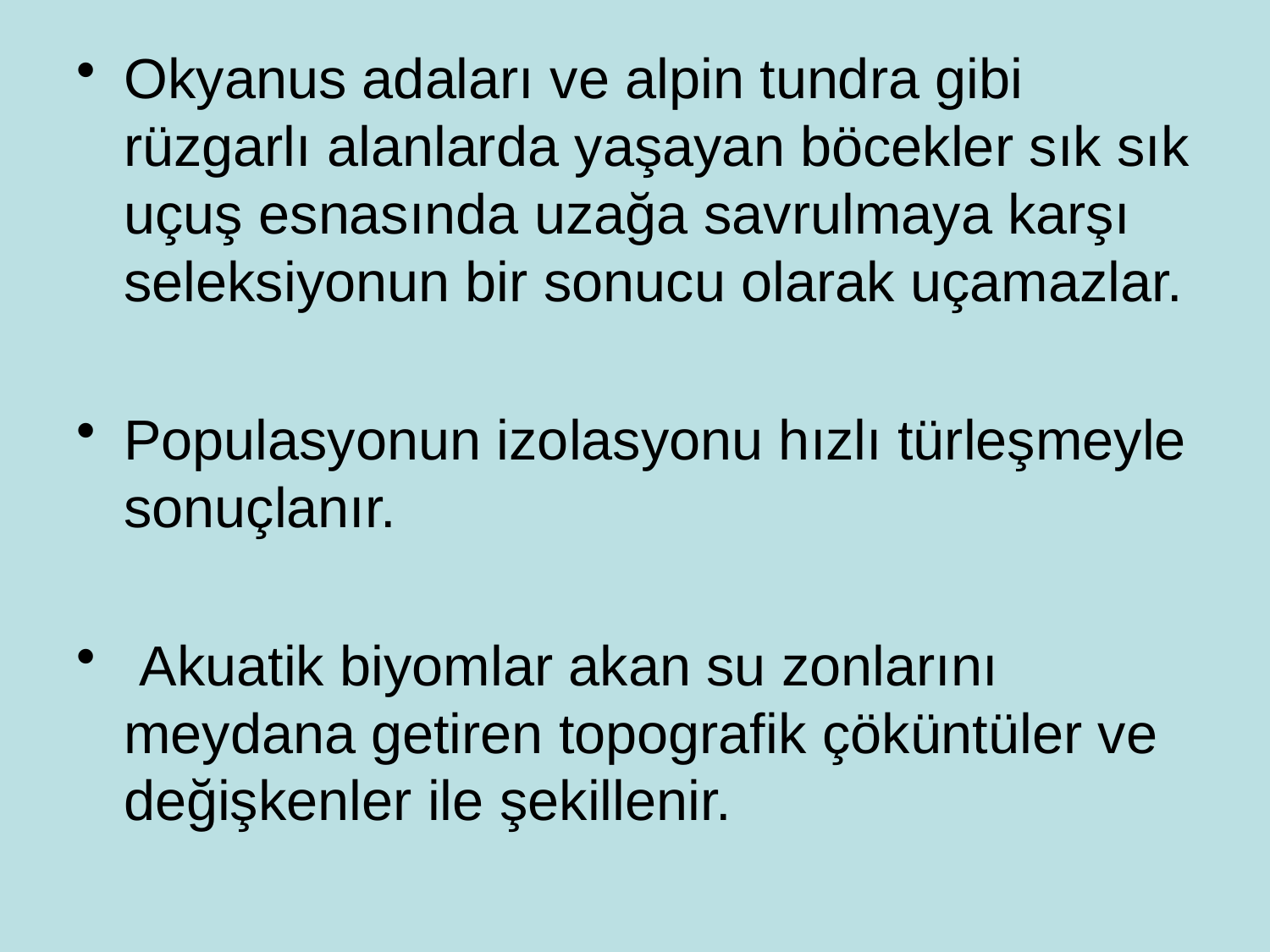

Okyanus adaları ve alpin tundra gibi rüzgarlı alanlarda yaşayan böcekler sık sık uçuş esnasında uzağa savrulmaya karşı seleksiyonun bir sonucu olarak uçamazlar.

Populasyonun izolasyonu hızlı türleşmeyle sonuçlanır.

 Akuatik biyomlar akan su zonlarını meydana getiren topografik çöküntüler ve değişkenler ile şekillenir.